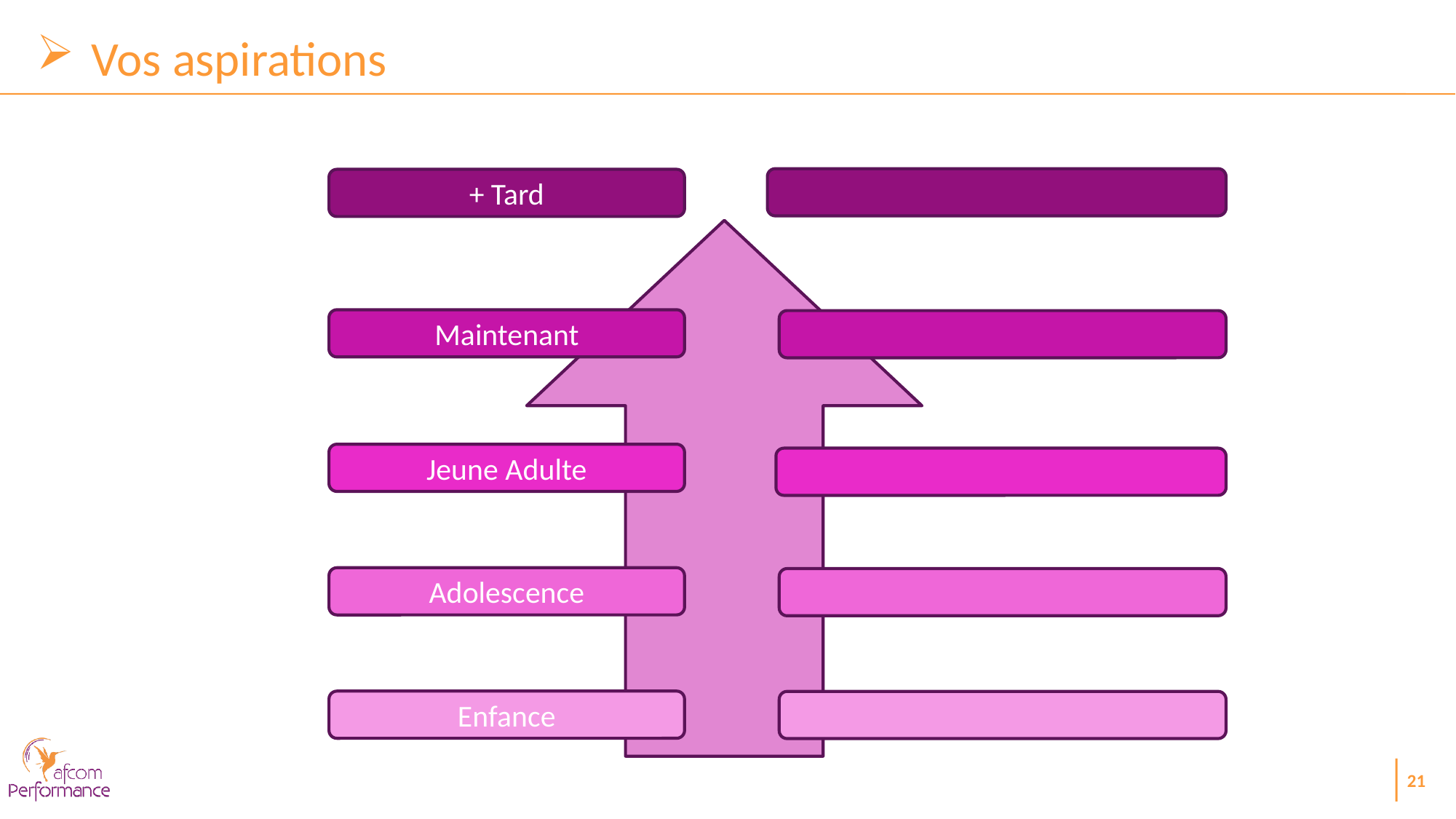

Vos aspirations

+ Tard

Maintenant

Jeune Adulte

Adolescence

Enfance

21